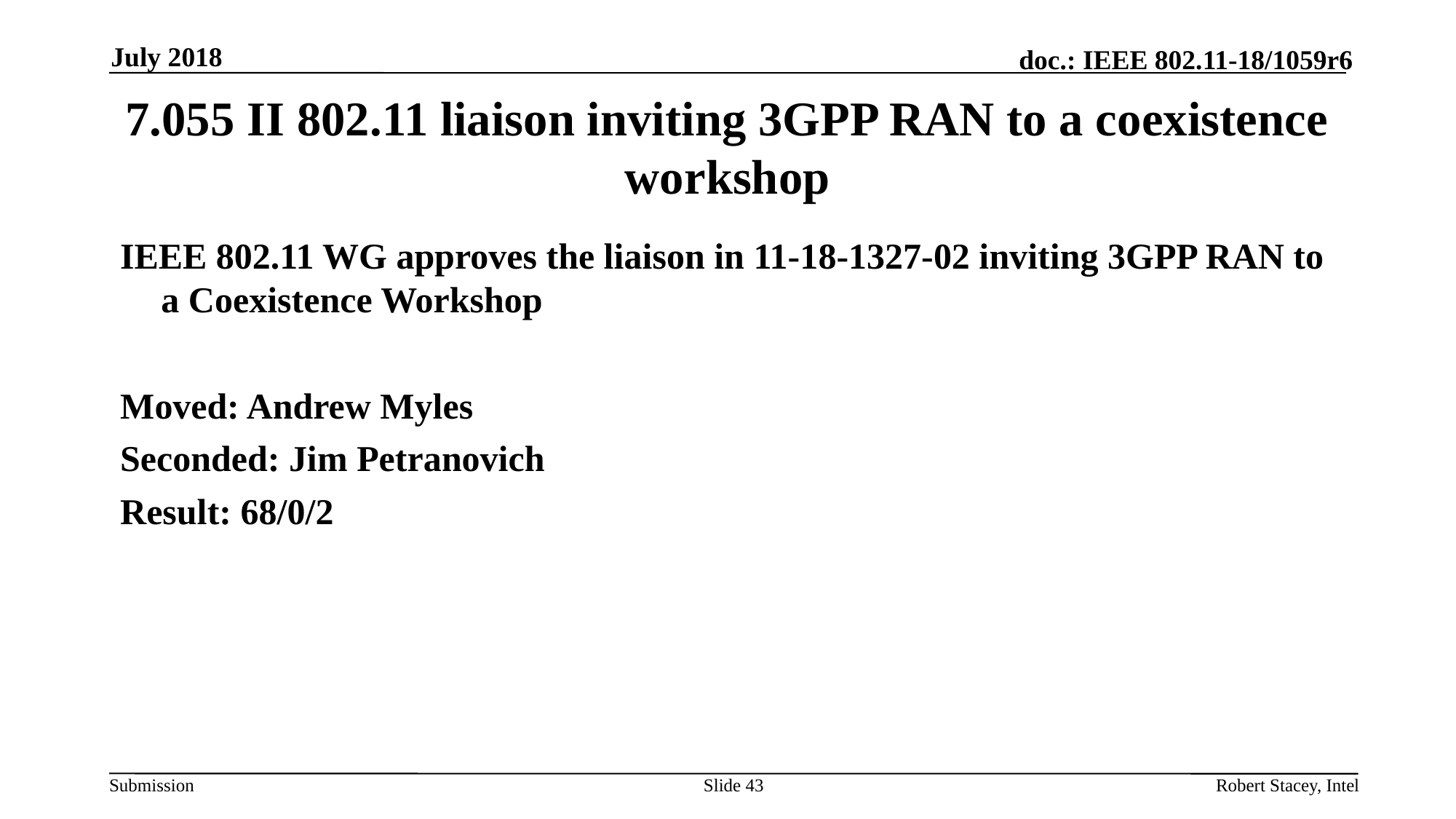

July 2018
# 7.055 II 802.11 liaison inviting 3GPP RAN to a coexistence workshop
IEEE 802.11 WG approves the liaison in 11-18-1327-02 inviting 3GPP RAN to a Coexistence Workshop

Moved: Andrew Myles
Seconded: Jim Petranovich
Result: 68/0/2

Slide 43
Robert Stacey, Intel